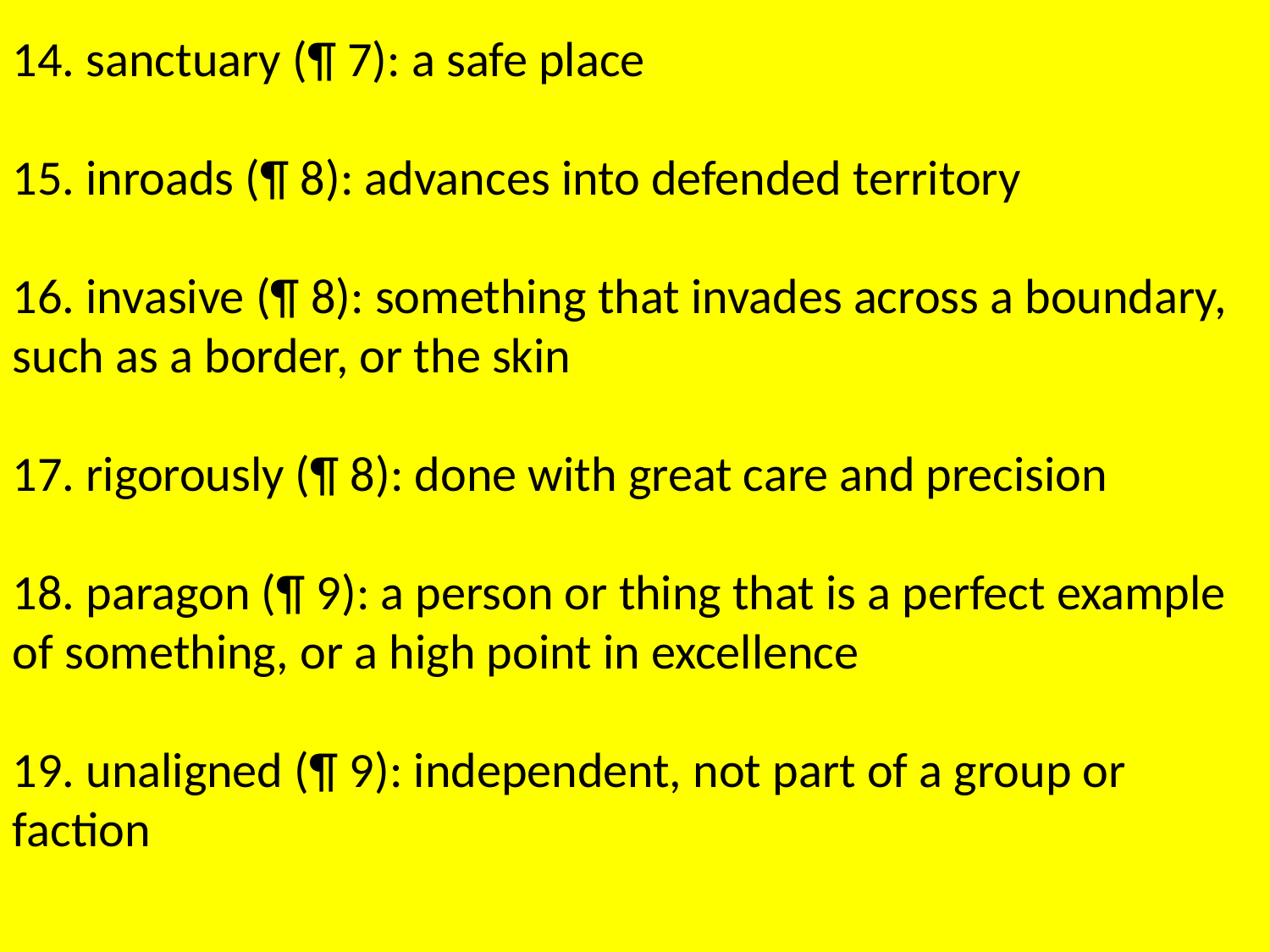

14. sanctuary (¶ 7): a safe place

15. inroads (¶ 8): advances into defended territory

16. invasive (¶ 8): something that invades across a boundary, such as a border, or the skin

17. rigorously (¶ 8): done with great care and precision

18. paragon (¶ 9): a person or thing that is a perfect example of something, or a high point in excellence

19. unaligned (¶ 9): independent, not part of a group or faction